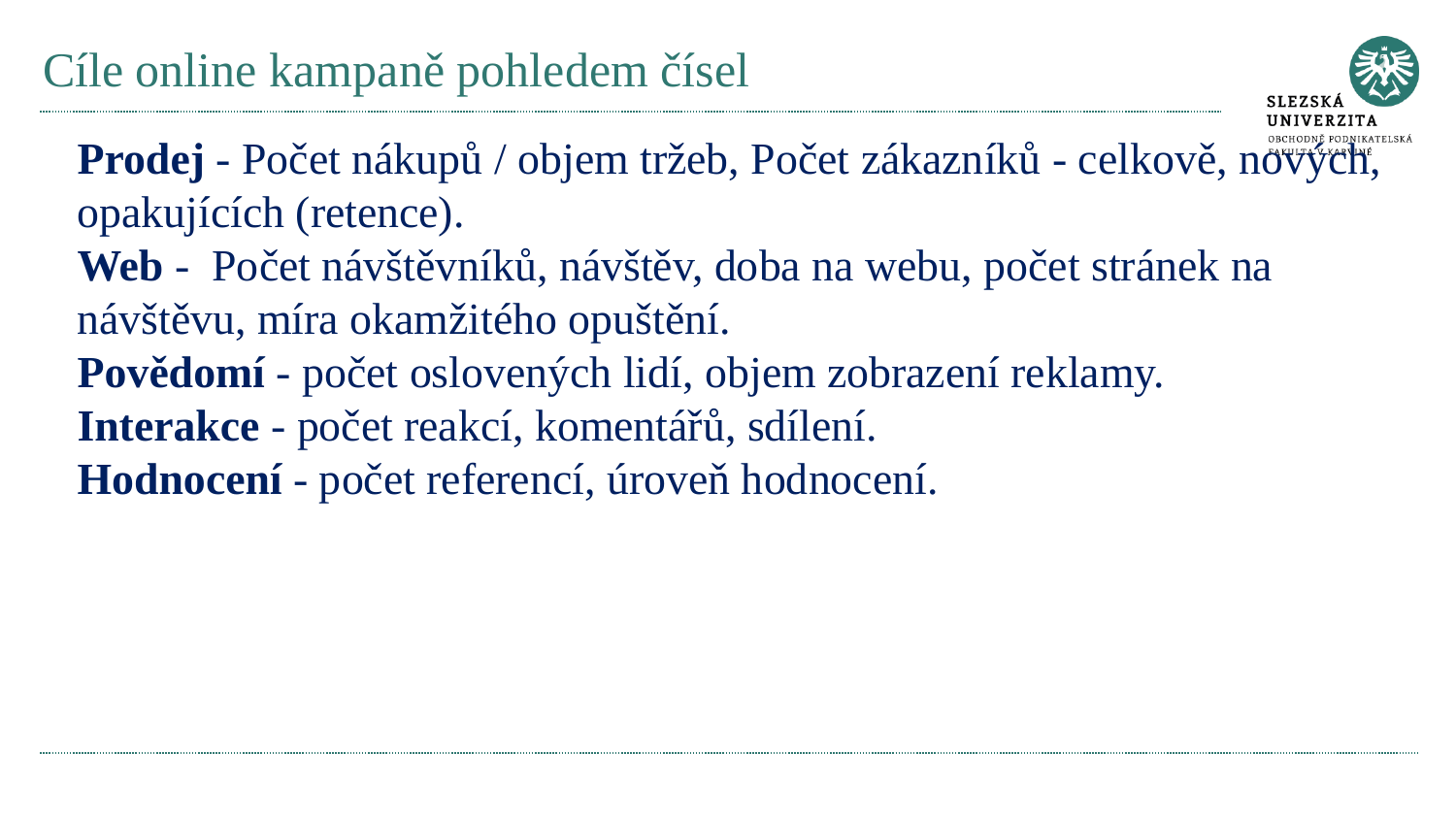

# Cíle online kampaně pohledem čísel
Prodej - Počet nákupů / objem tržeb, Počet zákazníků - celkově, nových, opakujících (retence).
Web -  Počet návštěvníků, návštěv, doba na webu, počet stránek na návštěvu, míra okamžitého opuštění.
Povědomí - počet oslovených lidí, objem zobrazení reklamy.
Interakce - počet reakcí, komentářů, sdílení.
Hodnocení - počet referencí, úroveň hodnocení.